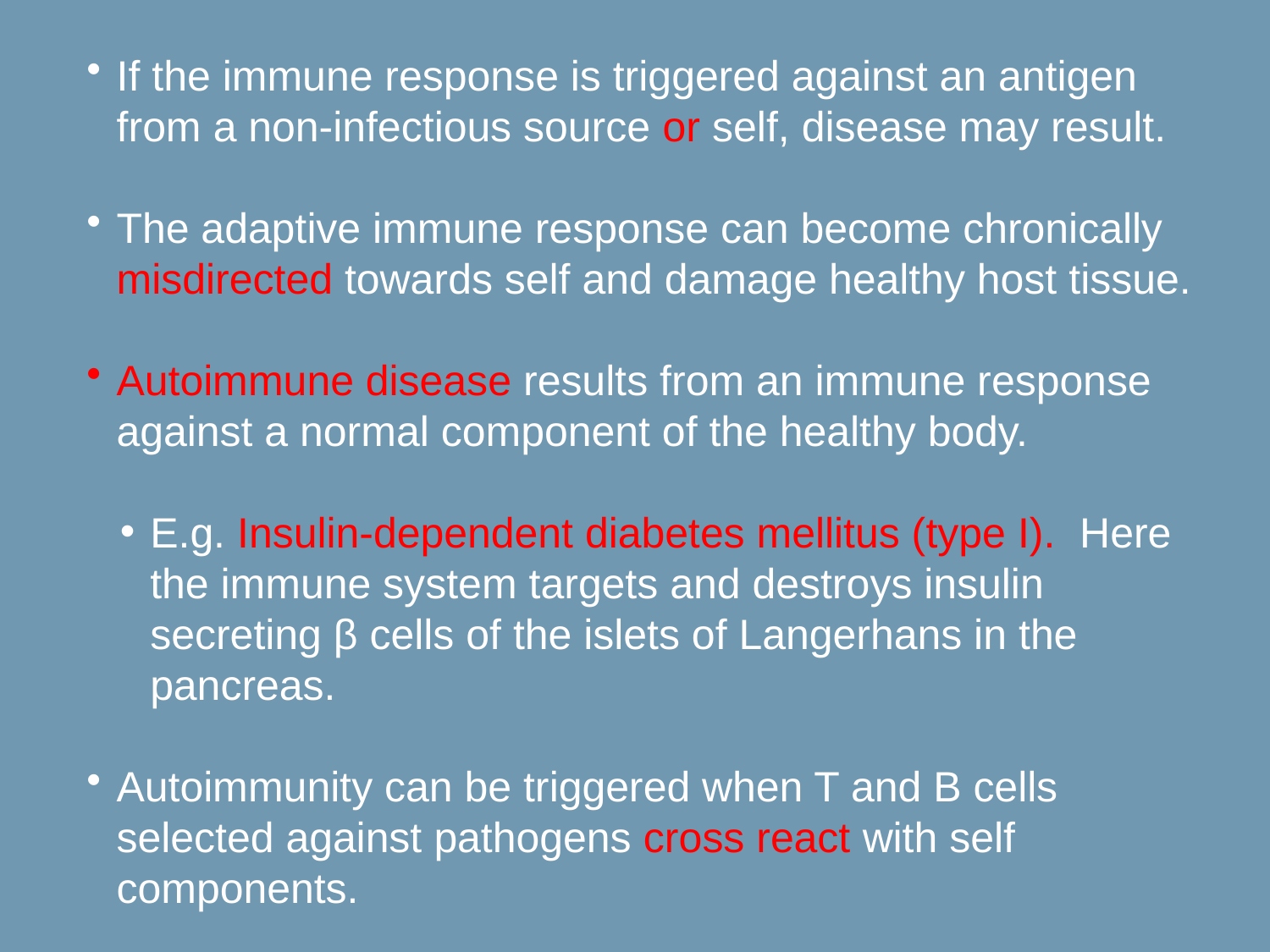

If the immune response is triggered against an antigen from a non-infectious source or self, disease may result.

The adaptive immune response can become chronically misdirected towards self and damage healthy host tissue.

Autoimmune disease results from an immune response against a normal component of the healthy body.

E.g. Insulin-dependent diabetes mellitus (type I).  Here the immune system targets and destroys insulin secreting β cells of the islets of Langerhans in the pancreas.

Autoimmunity can be triggered when T and B cells selected against pathogens cross react with self components.